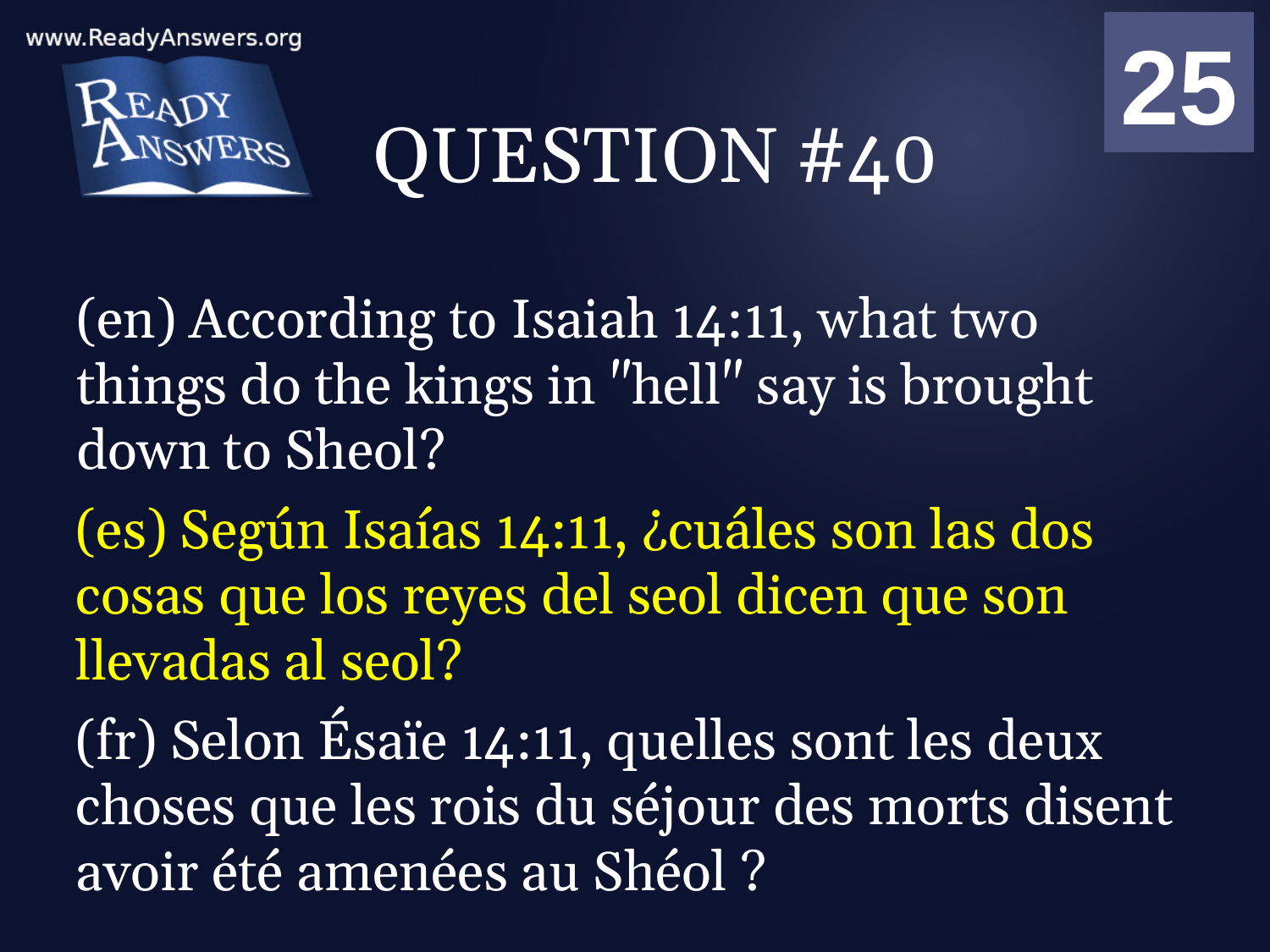

01
02
03
04
05
06
07
08
09
10
11
12
13
14
15
16
17
18
19
20
21
22
23
24
25
00
# QUESTION #40
(en) According to Isaiah 14:11, what two things do the kings in "hell" say is brought down to Sheol?
(es) Según Isaías 14:11, ¿cuáles son las dos cosas que los reyes del seol dicen que son llevadas al seol?
(fr) Selon Ésaïe 14:11, quelles sont les deux choses que les rois du séjour des morts disent avoir été amenées au Shéol ?